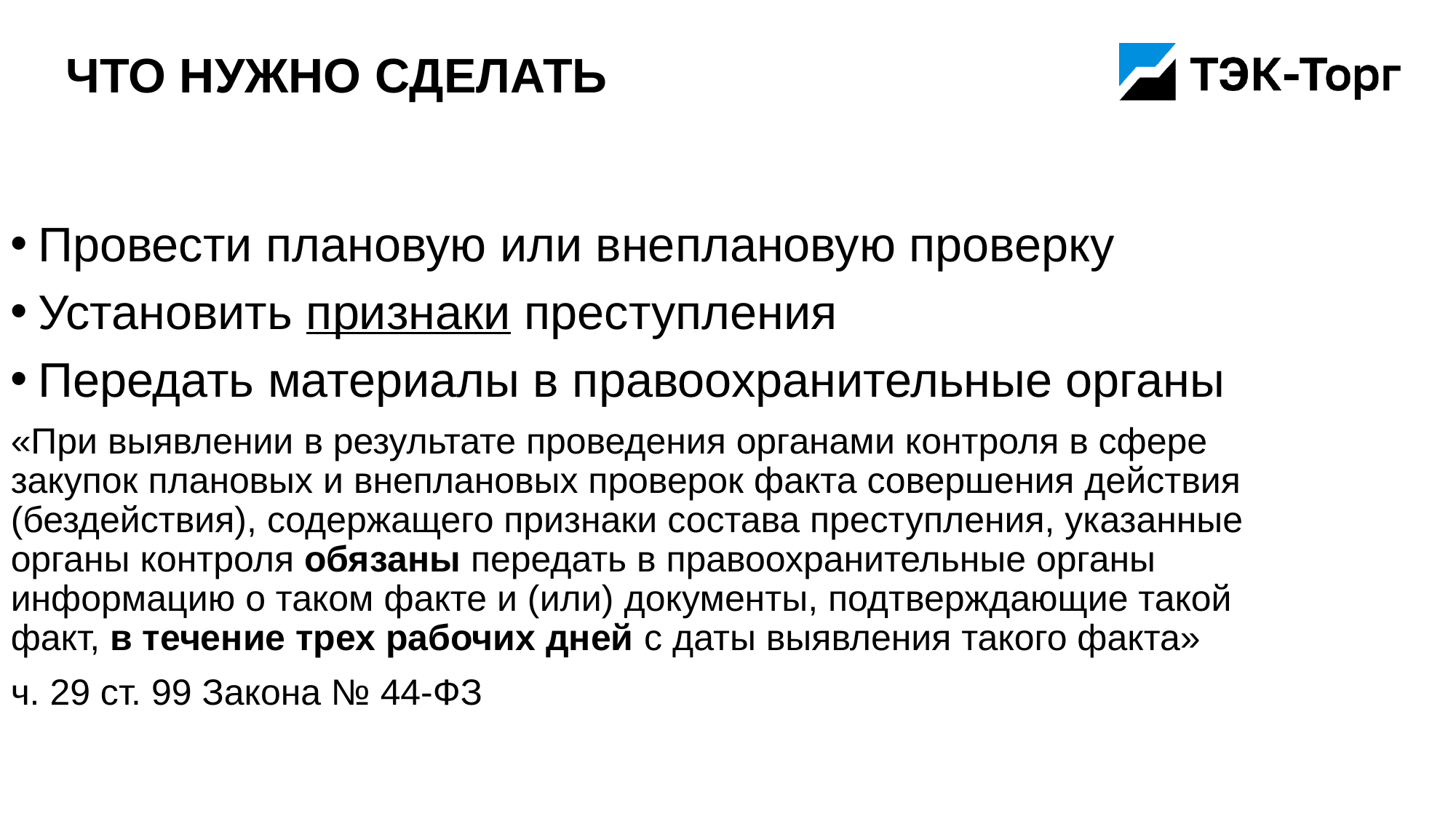

# Что НУЖНО сделать
Провести плановую или внеплановую проверку
Установить признаки преступления
Передать материалы в правоохранительные органы
«При выявлении в результате проведения органами контроля в сфере закупок плановых и внеплановых проверок факта совершения действия (бездействия), содержащего признаки состава преступления, указанные органы контроля обязаны передать в правоохранительные органы информацию о таком факте и (или) документы, подтверждающие такой факт, в течение трех рабочих дней с даты выявления такого факта»
ч. 29 ст. 99 Закона № 44-ФЗ